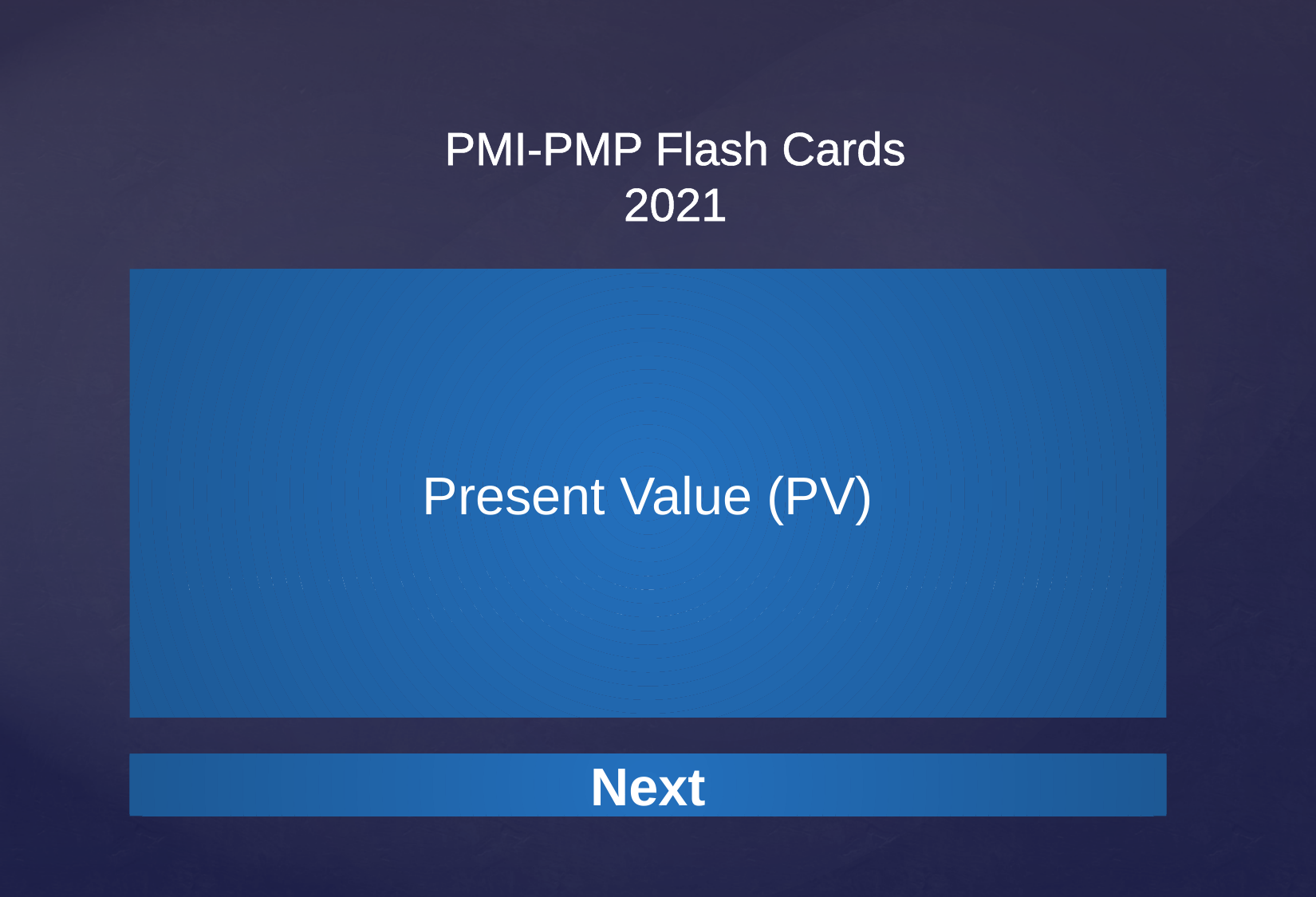

Present Value (PV)
The present value (PV) is the current value of a future sum of money or stream of cash flows given a specific rate of return.
Next
Next
Next